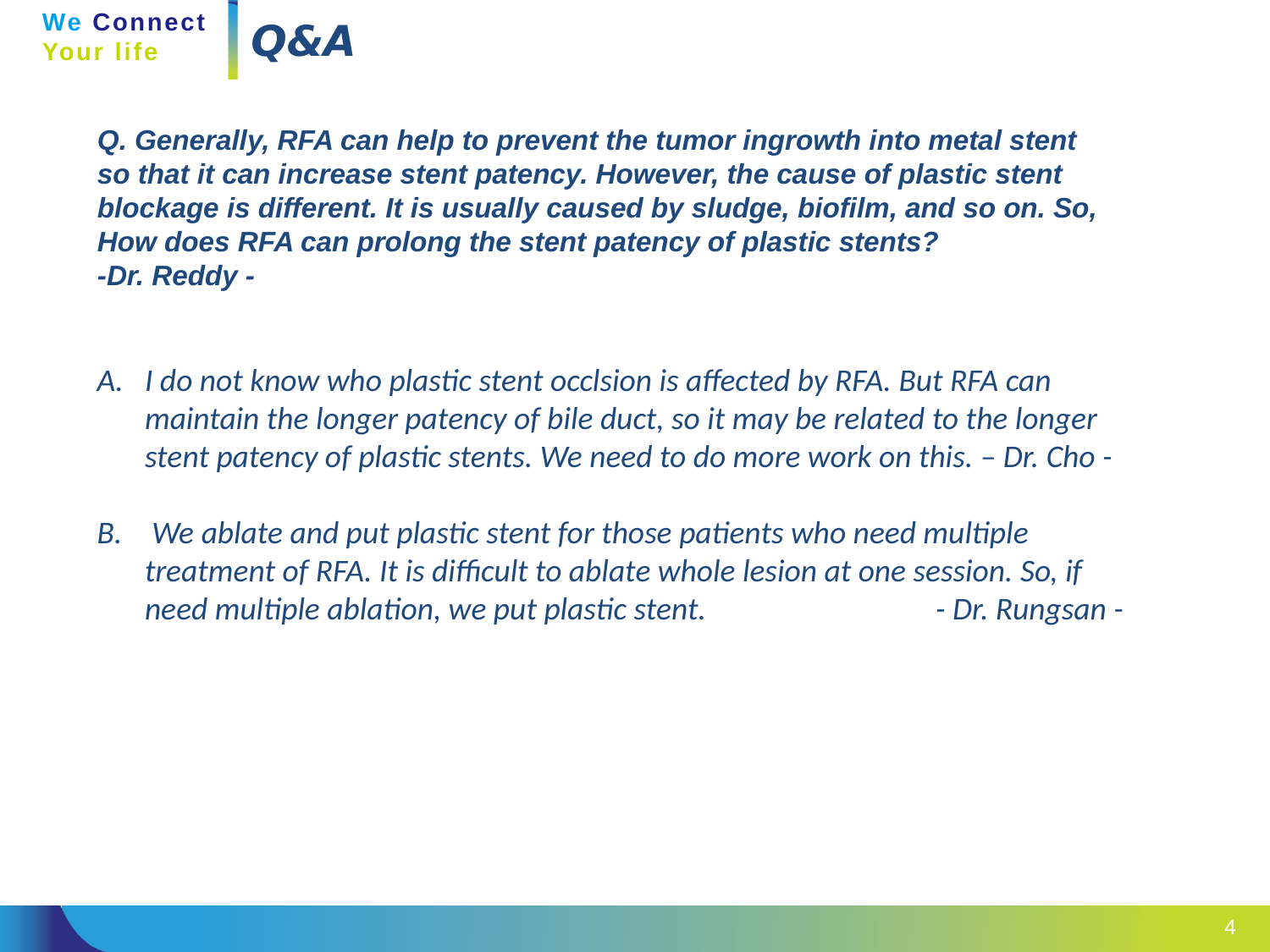

# Q&A
Q. Generally, RFA can help to prevent the tumor ingrowth into metal stent so that it can increase stent patency. However, the cause of plastic stent blockage is different. It is usually caused by sludge, biofilm, and so on. So, How does RFA can prolong the stent patency of plastic stents?
-Dr. Reddy -

I do not know who plastic stent occlsion is affected by RFA. But RFA can maintain the longer patency of bile duct, so it may be related to the longer  stent patency of plastic stents. We need to do more work on this. – Dr. Cho -

 We ablate and put plastic stent for those patients who need multiple treatment of RFA. It is difficult to ablate whole lesion at one session. So, if need multiple ablation, we put plastic stent.                                - Dr. Rungsan -

4